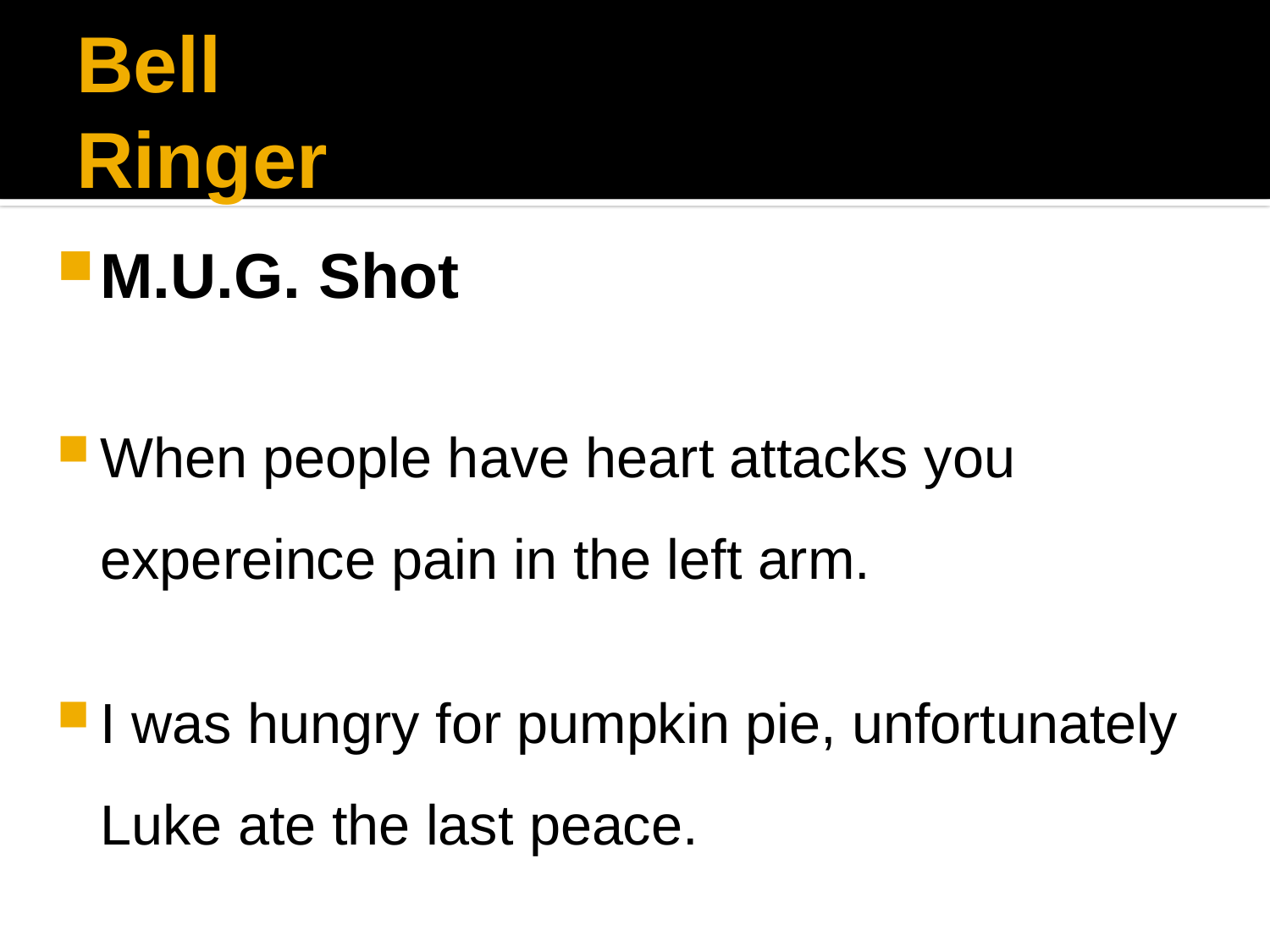

# Bell Ringer
M.U.G. Shot

When people have heart attacks you expereince pain in the left arm.

I was hungry for pumpkin pie, unfortunately Luke ate the last peace.